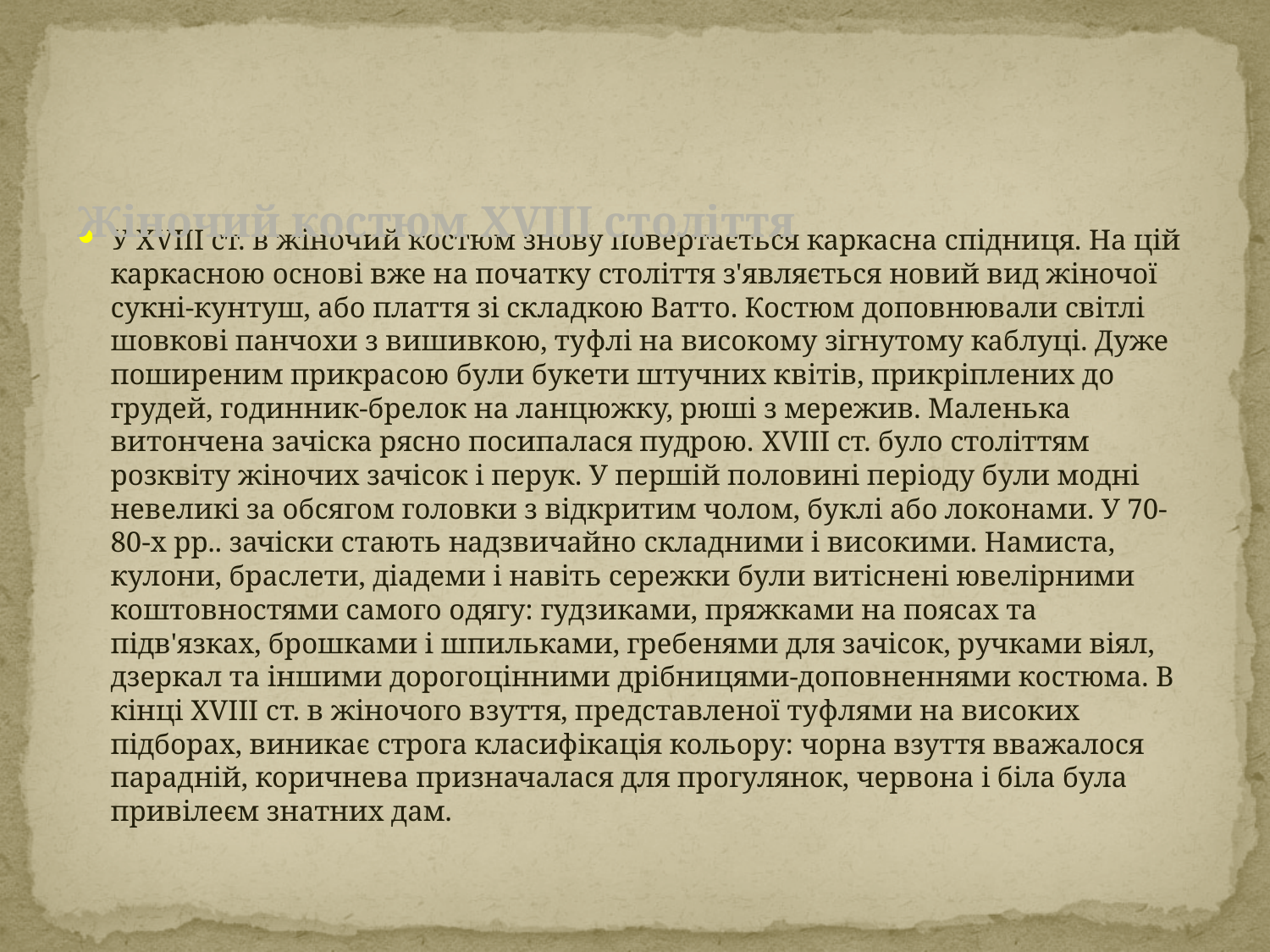

# Жіночий костюм XVIII століття
У XVIII ст. в жіночий костюм знову повертається каркасна спідниця. На цій каркасною основі вже на початку століття з'являється новий вид жіночої сукні-кунтуш, або плаття зі складкою Ватто. Костюм доповнювали світлі шовкові панчохи з вишивкою, туфлі на високому зігнутому каблуці. Дуже поширеним прикрасою були букети штучних квітів, прикріплених до грудей, годинник-брелок на ланцюжку, рюші з мережив. Маленька витончена зачіска рясно посипалася пудрою. XVIII ст. було століттям розквіту жіночих зачісок і перук. У першій половині періоду були модні невеликі за обсягом головки з відкритим чолом, буклі або локонами. У 70-80-х рр.. зачіски стають надзвичайно складними і високими. Намиста, кулони, браслети, діадеми і навіть сережки були витіснені ювелірними коштовностями самого одягу: гудзиками, пряжками на поясах та підв'язках, брошками і шпильками, гребенями для зачісок, ручками віял, дзеркал та іншими дорогоцінними дрібницями-доповненнями костюма. В кінці XVIII ст. в жіночого взуття, представленої туфлями на високих підборах, виникає строга класифікація кольору: чорна взуття вважалося парадній, коричнева призначалася для прогулянок, червона і біла була привілеєм знатних дам.